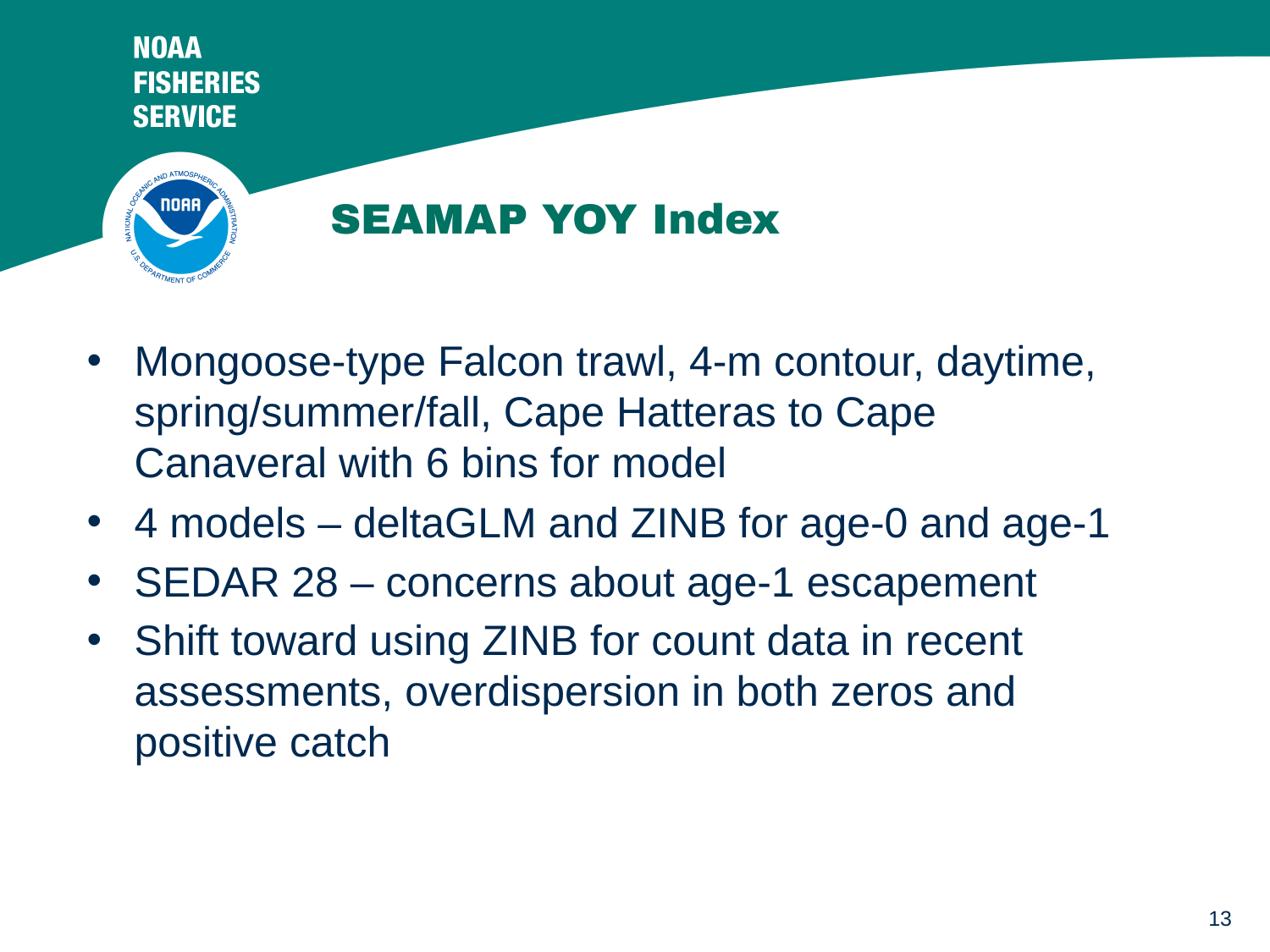

# SEAMAP YOY Index
Mongoose-type Falcon trawl, 4-m contour, daytime, spring/summer/fall, Cape Hatteras to Cape Canaveral with 6 bins for model
4 models – deltaGLM and ZINB for age-0 and age-1
SEDAR 28 – concerns about age-1 escapement
Shift toward using ZINB for count data in recent assessments, overdispersion in both zeros and positive catch